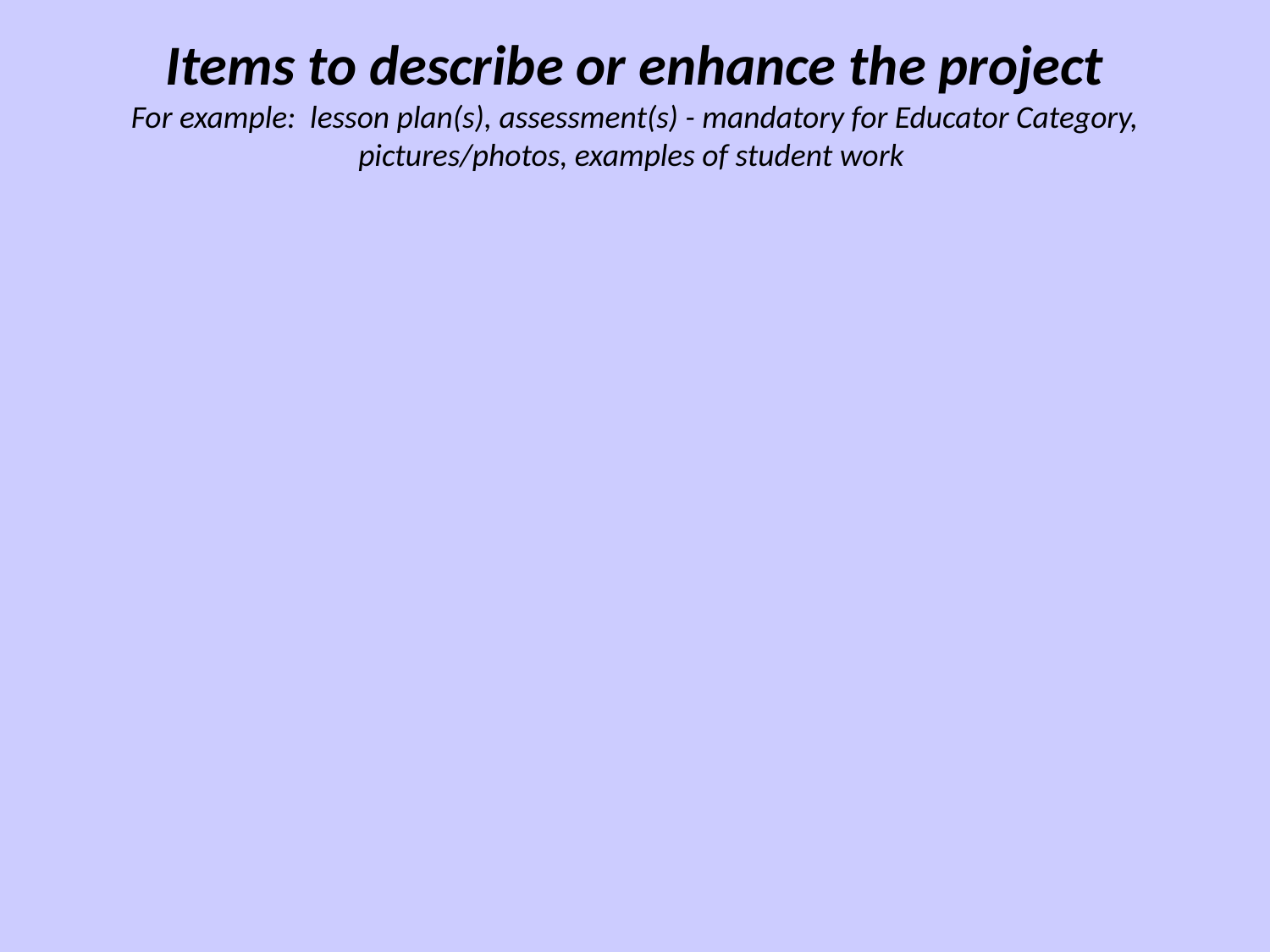

# Items to describe or enhance the project For example:  lesson plan(s), assessment(s) - mandatory for Educator Category, pictures/photos, examples of student work